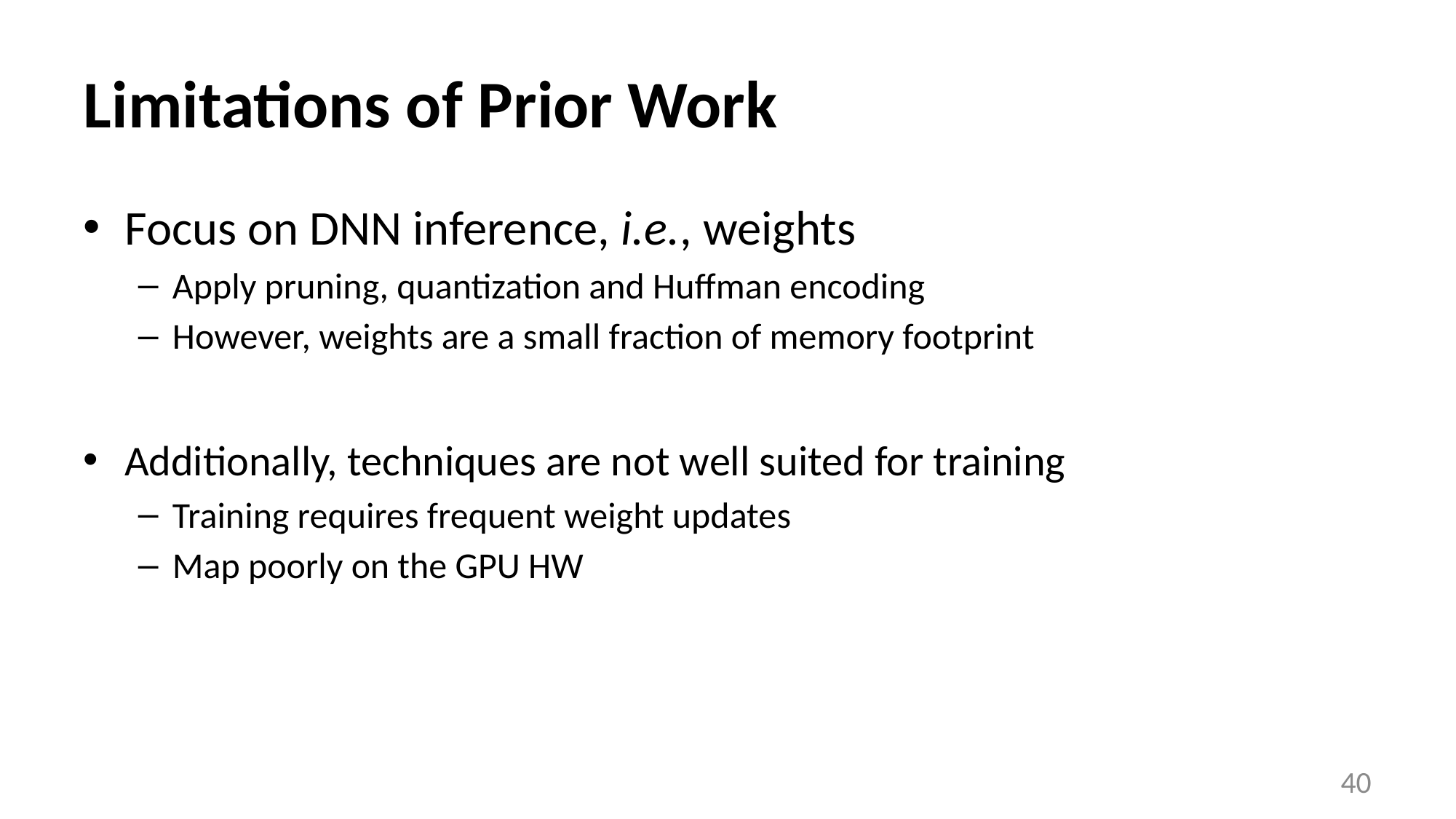

# Limitations of Prior Work
Focus on DNN inference, i.e., weights
Apply pruning, quantization and Huffman encoding
However, weights are a small fraction of memory footprint

Additionally, techniques are not well suited for training
Training requires frequent weight updates
Map poorly on the GPU HW

40